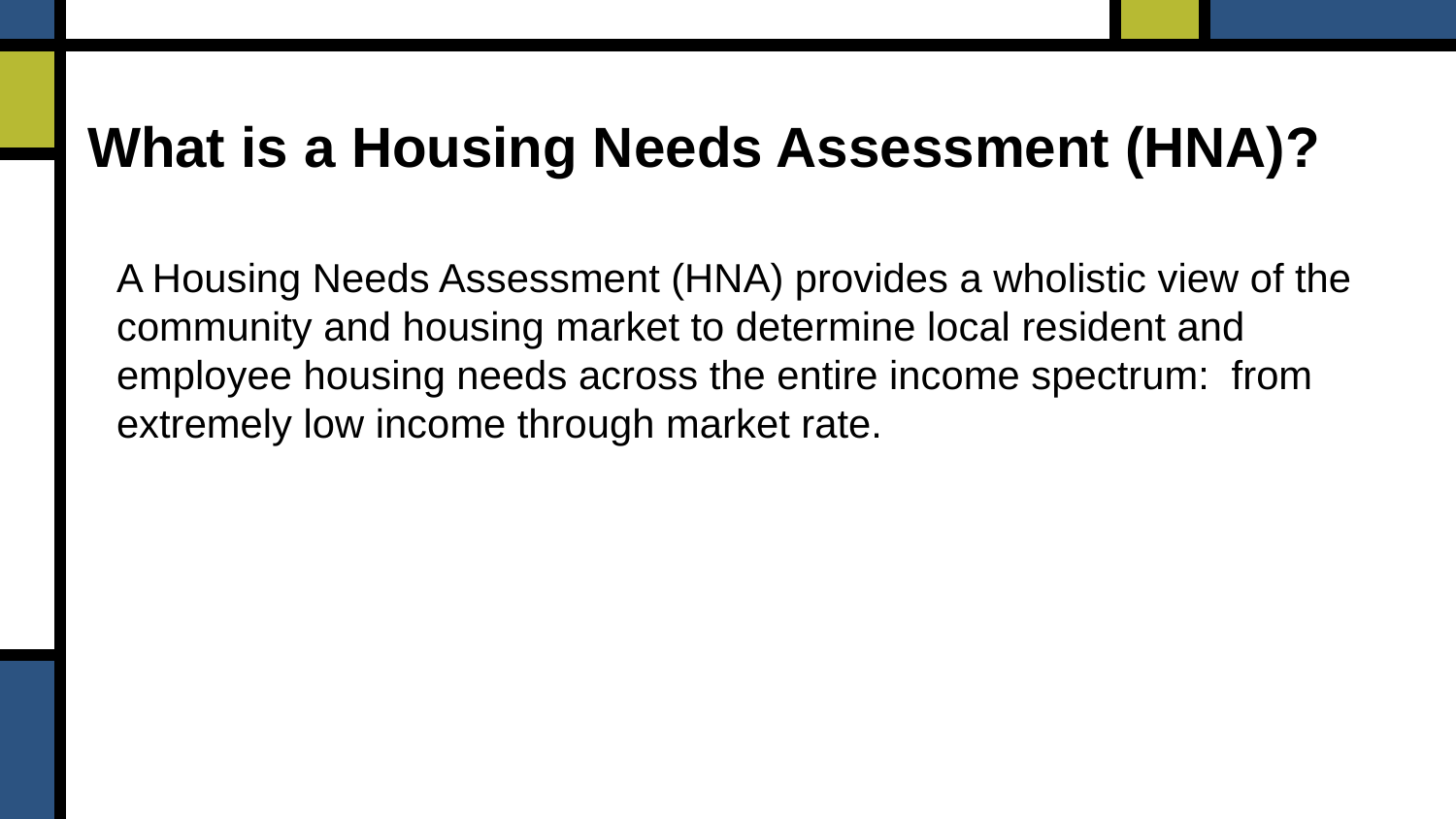

# What is a Housing Needs Assessment (HNA)?

A Housing Needs Assessment (HNA) provides a wholistic view of the community and housing market to determine local resident and employee housing needs across the entire income spectrum:  from extremely low income through market rate.